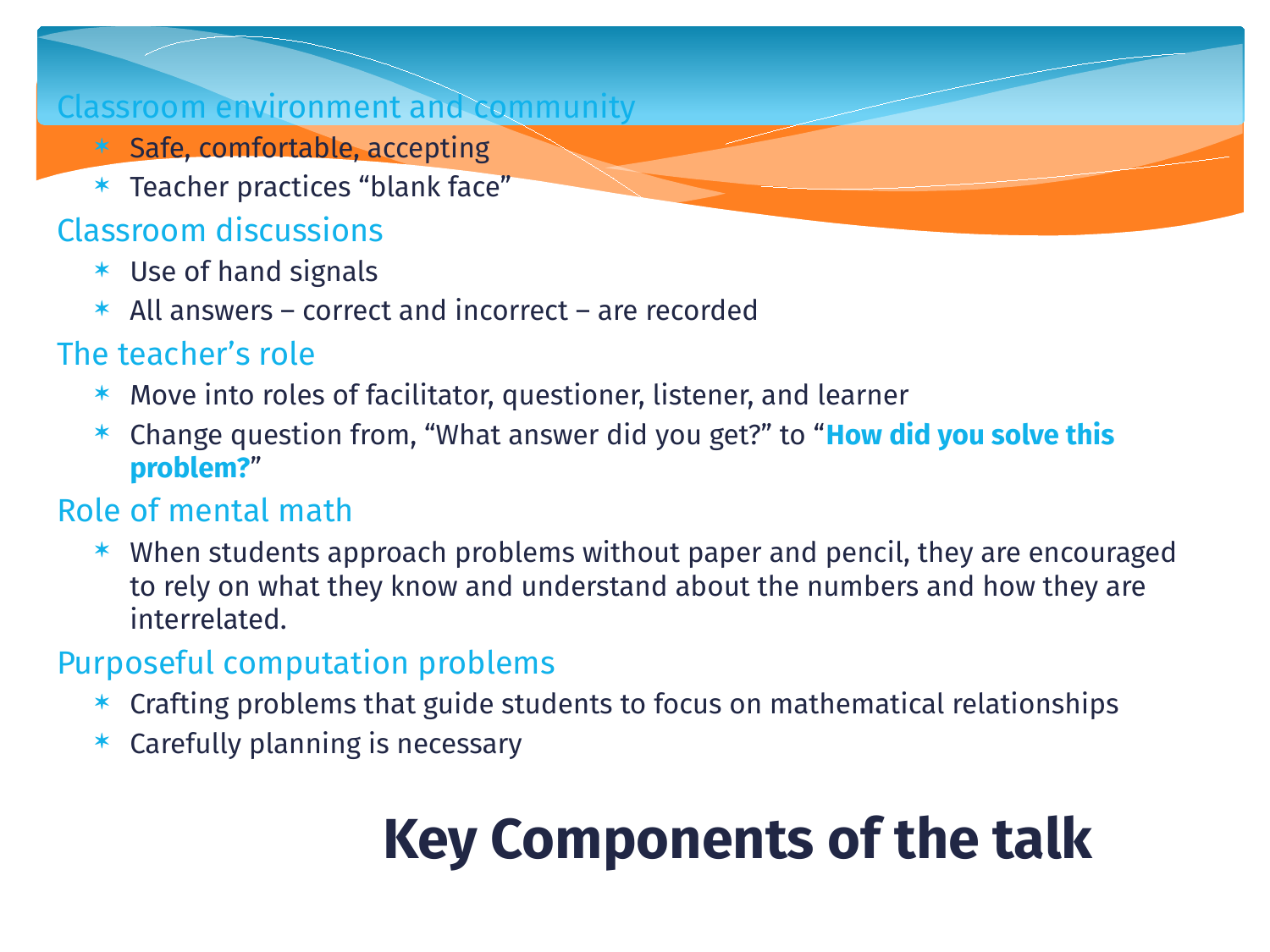

Classroom environment and community
Safe, comfortable, accepting
Teacher practices “blank face”
Classroom discussions
Use of hand signals
All answers – correct and incorrect – are recorded
The teacher’s role
Move into roles of facilitator, questioner, listener, and learner
Change question from, “What answer did you get?” to “How did you solve this problem?”
Role of mental math
When students approach problems without paper and pencil, they are encouraged to rely on what they know and understand about the numbers and how they are interrelated.
Purposeful computation problems
Crafting problems that guide students to focus on mathematical relationships
Carefully planning is necessary
# Key Components of the talk